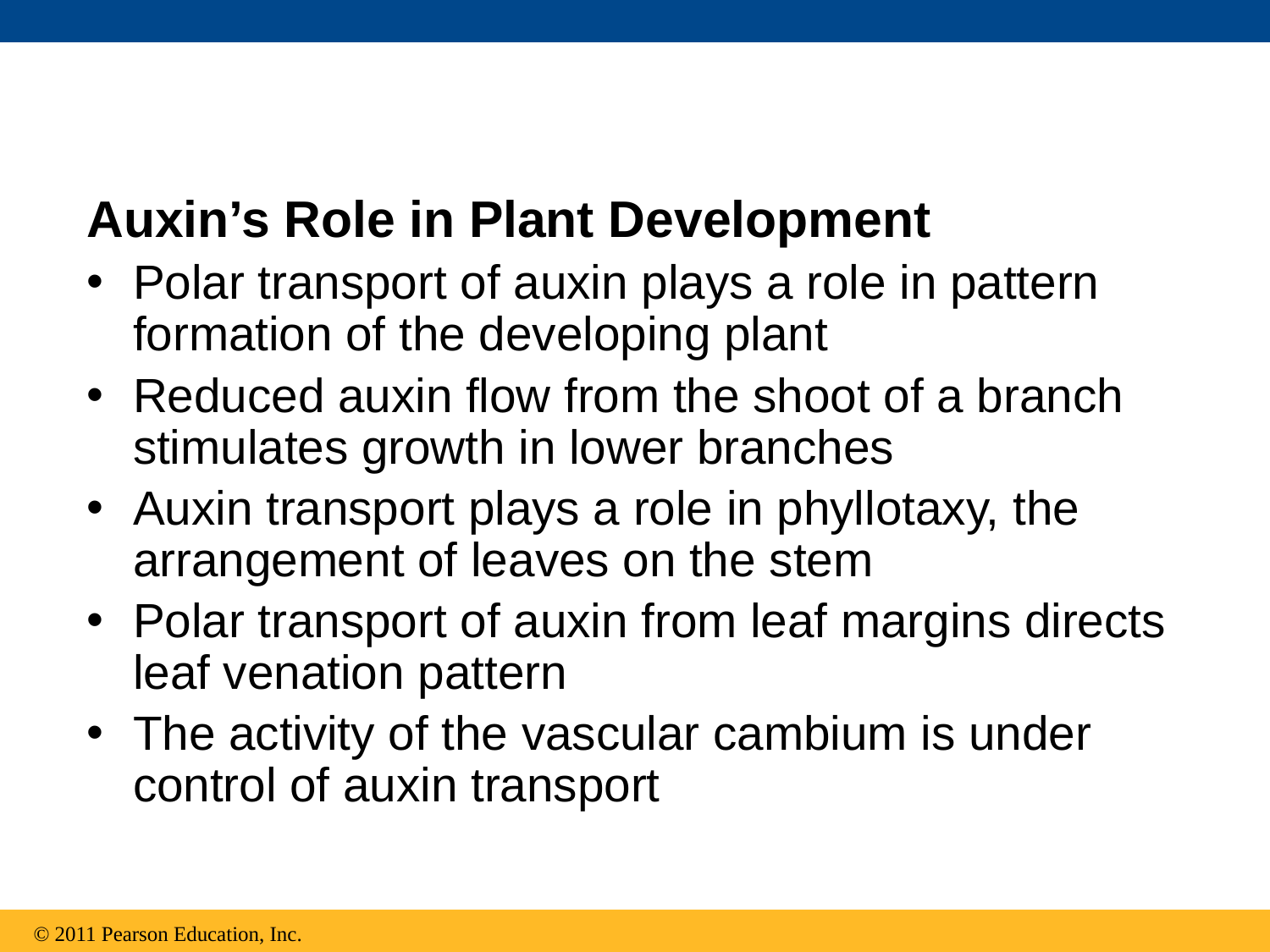

Auxin’s Role in Plant Development
Polar transport of auxin plays a role in pattern formation of the developing plant
Reduced auxin flow from the shoot of a branch stimulates growth in lower branches
Auxin transport plays a role in phyllotaxy, the arrangement of leaves on the stem
Polar transport of auxin from leaf margins directs leaf venation pattern
The activity of the vascular cambium is under control of auxin transport

© 2011 Pearson Education, Inc.